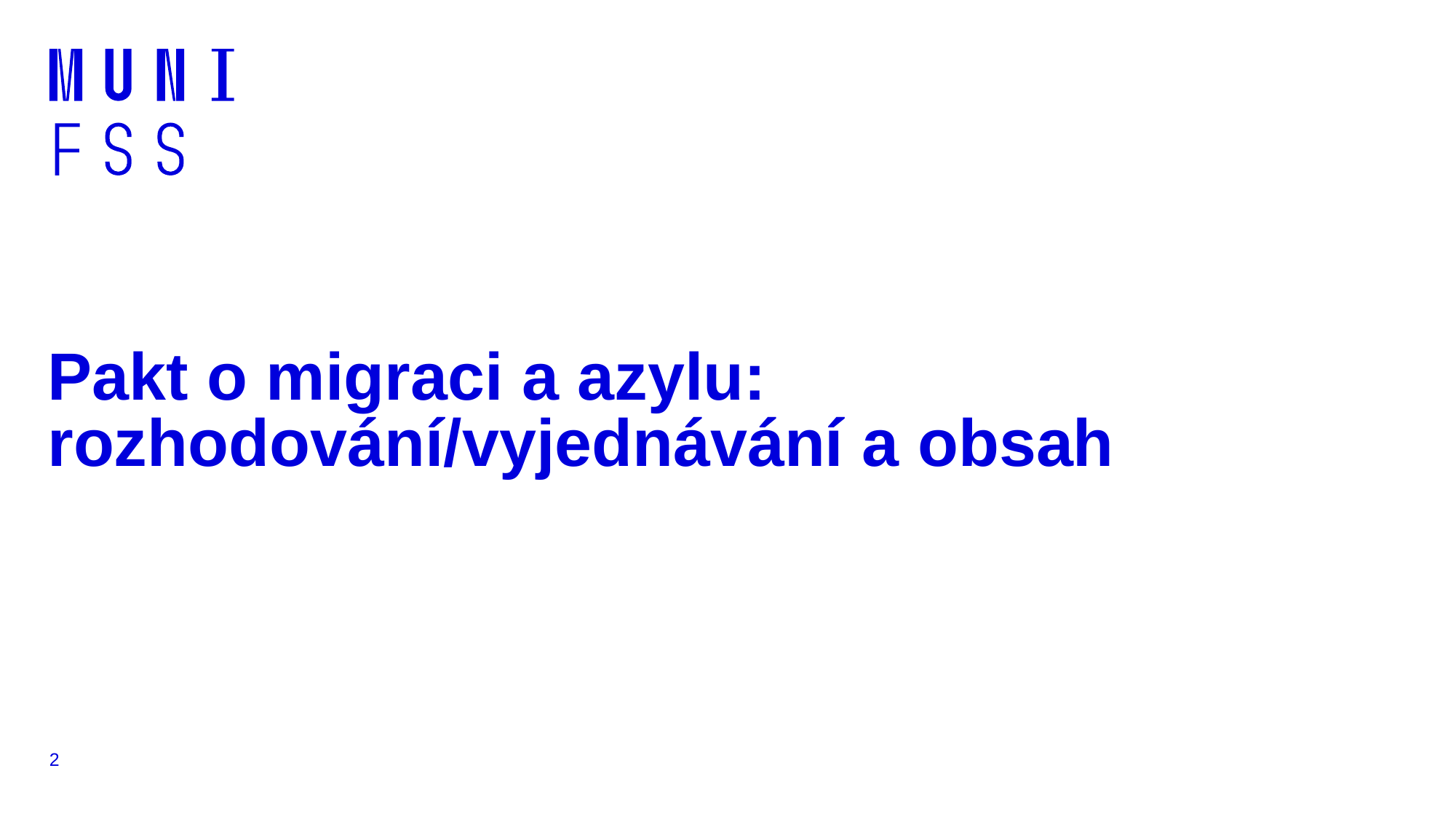

# Pakt o migraci a azylu: rozhodování/vyjednávání a obsah
2